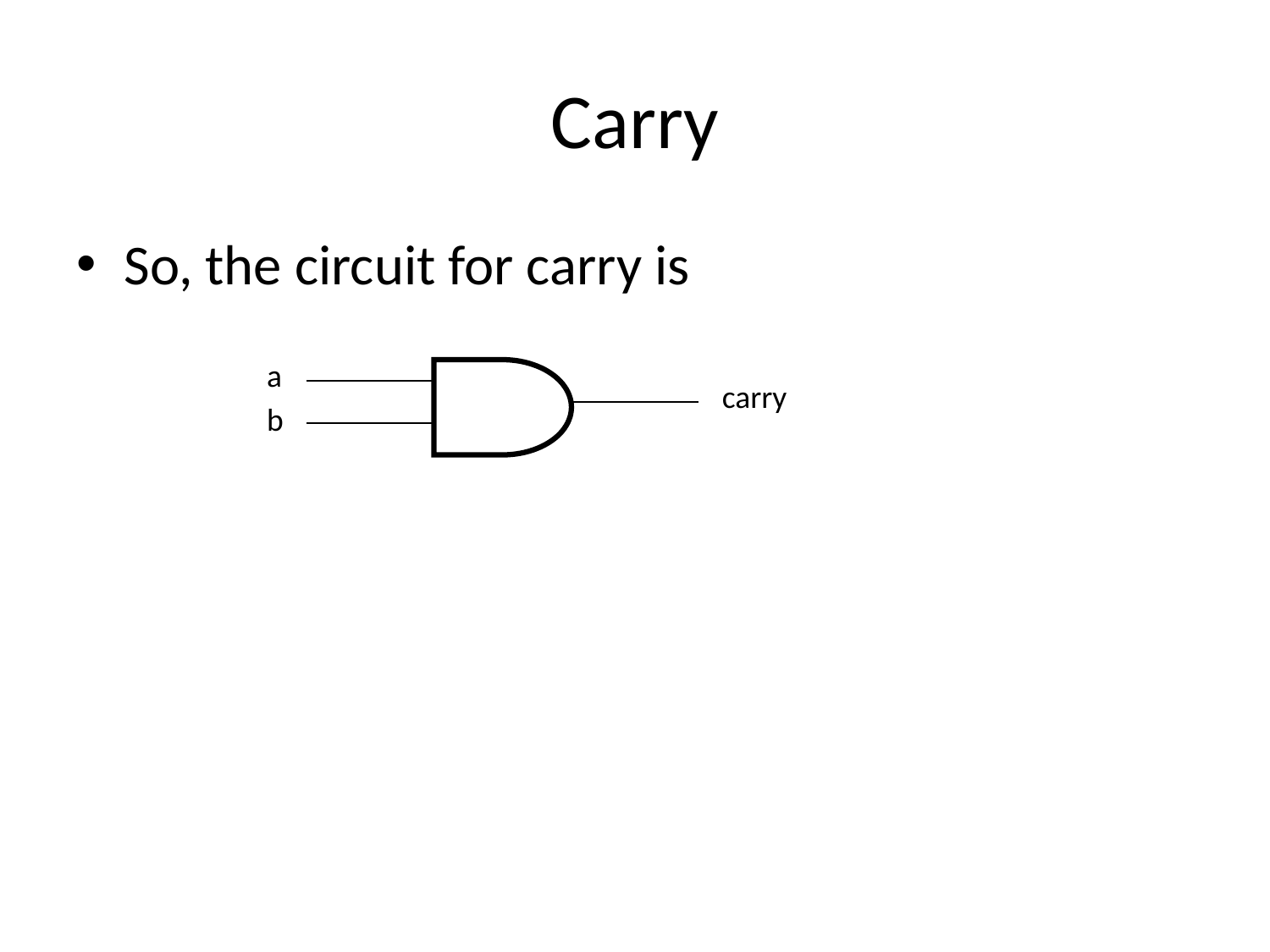

# Carry
So, the circuit for carry is
a

carry
b